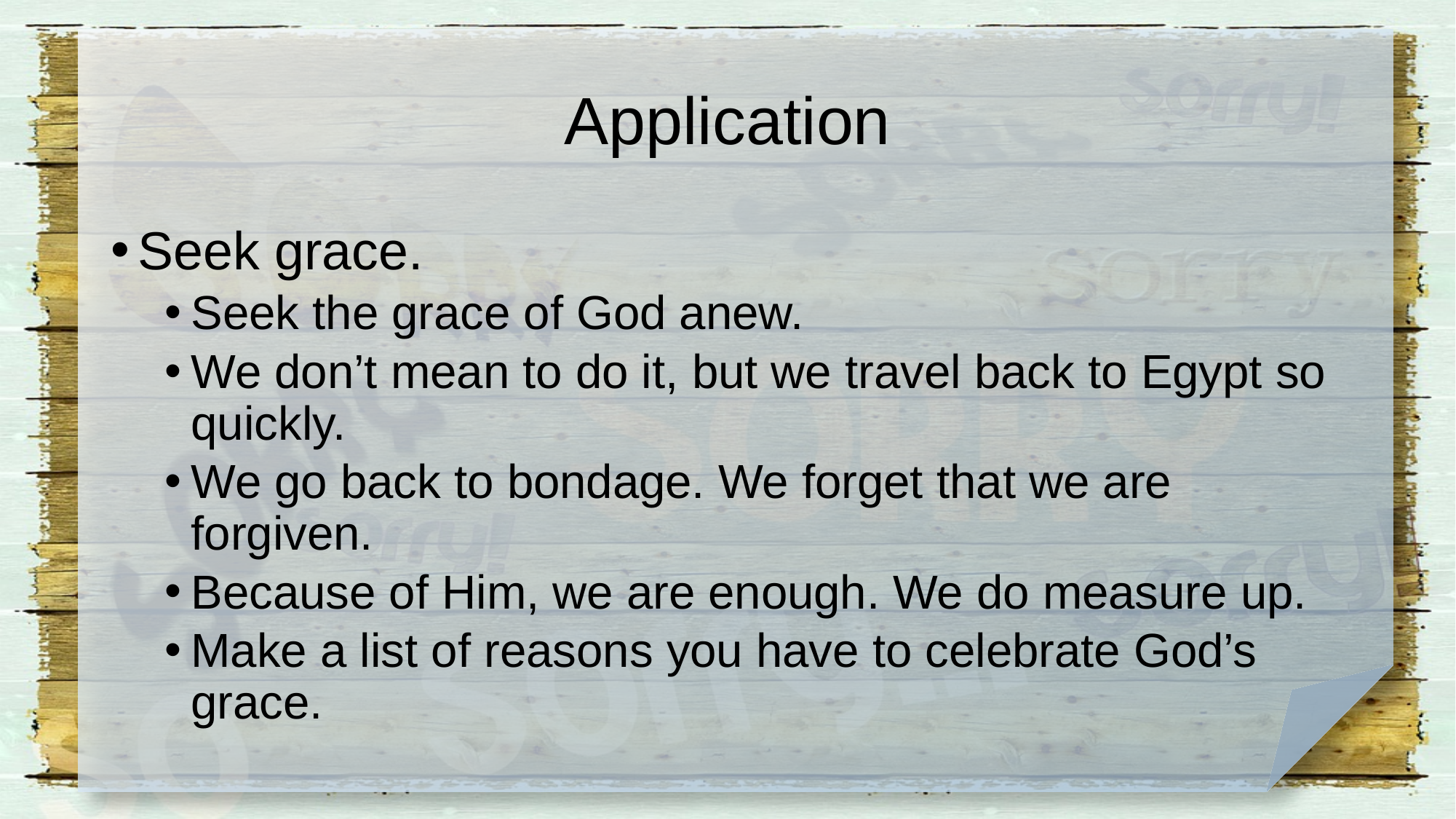

# Application
Seek grace.
Seek the grace of God anew.
We don’t mean to do it, but we travel back to Egypt so quickly.
We go back to bondage. We forget that we are forgiven.
Because of Him, we are enough. We do measure up.
Make a list of reasons you have to celebrate God’s grace.